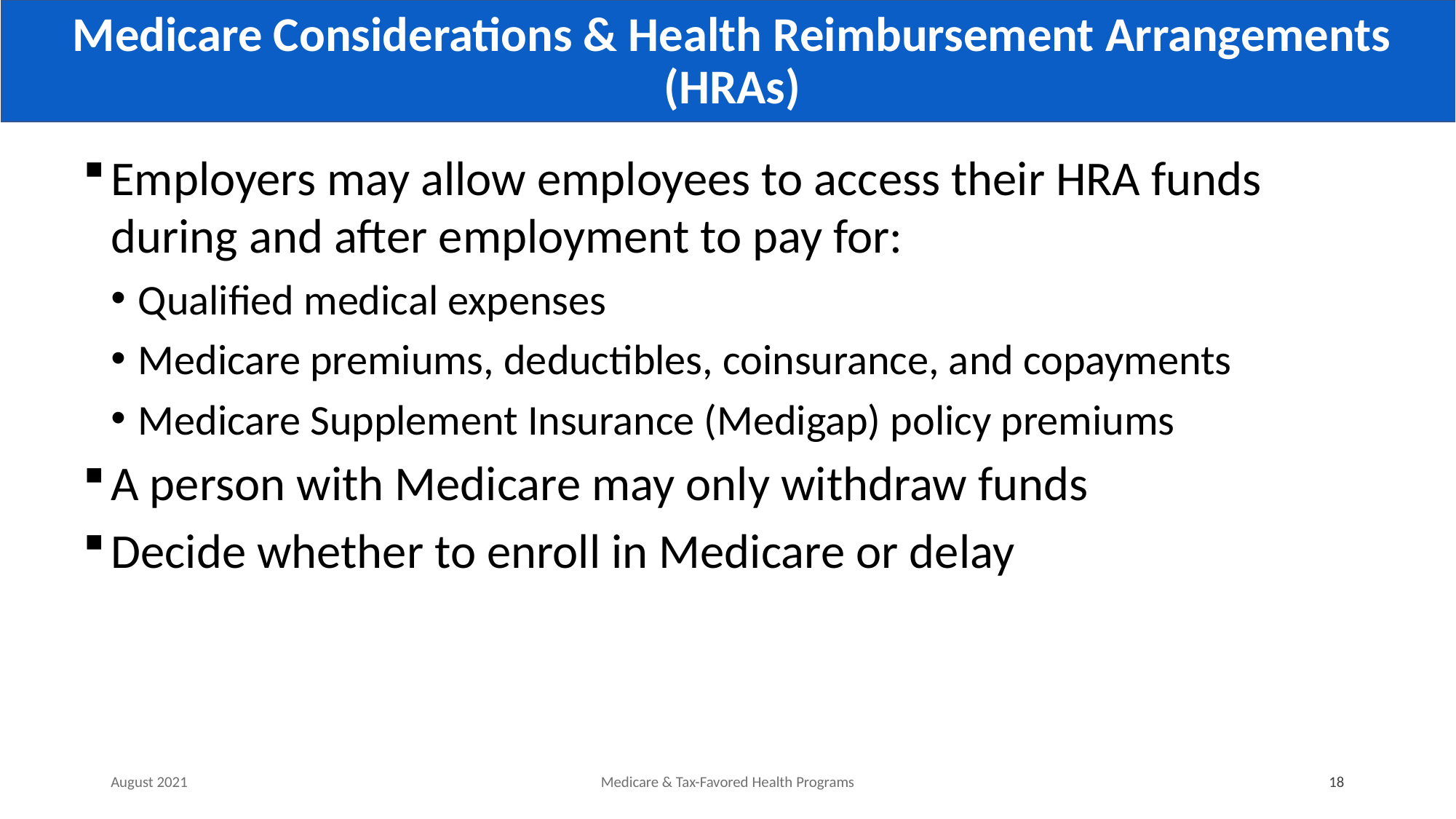

# Medicare Considerations & Health Reimbursement Arrangements (HRAs)
Employers may allow employees to access their HRA funds during and after employment to pay for:
Qualified medical expenses
Medicare premiums, deductibles, coinsurance, and copayments
Medicare Supplement Insurance (Medigap) policy premiums
A person with Medicare may only withdraw funds
Decide whether to enroll in Medicare or delay
August 2021
Medicare & Tax-Favored Health Programs